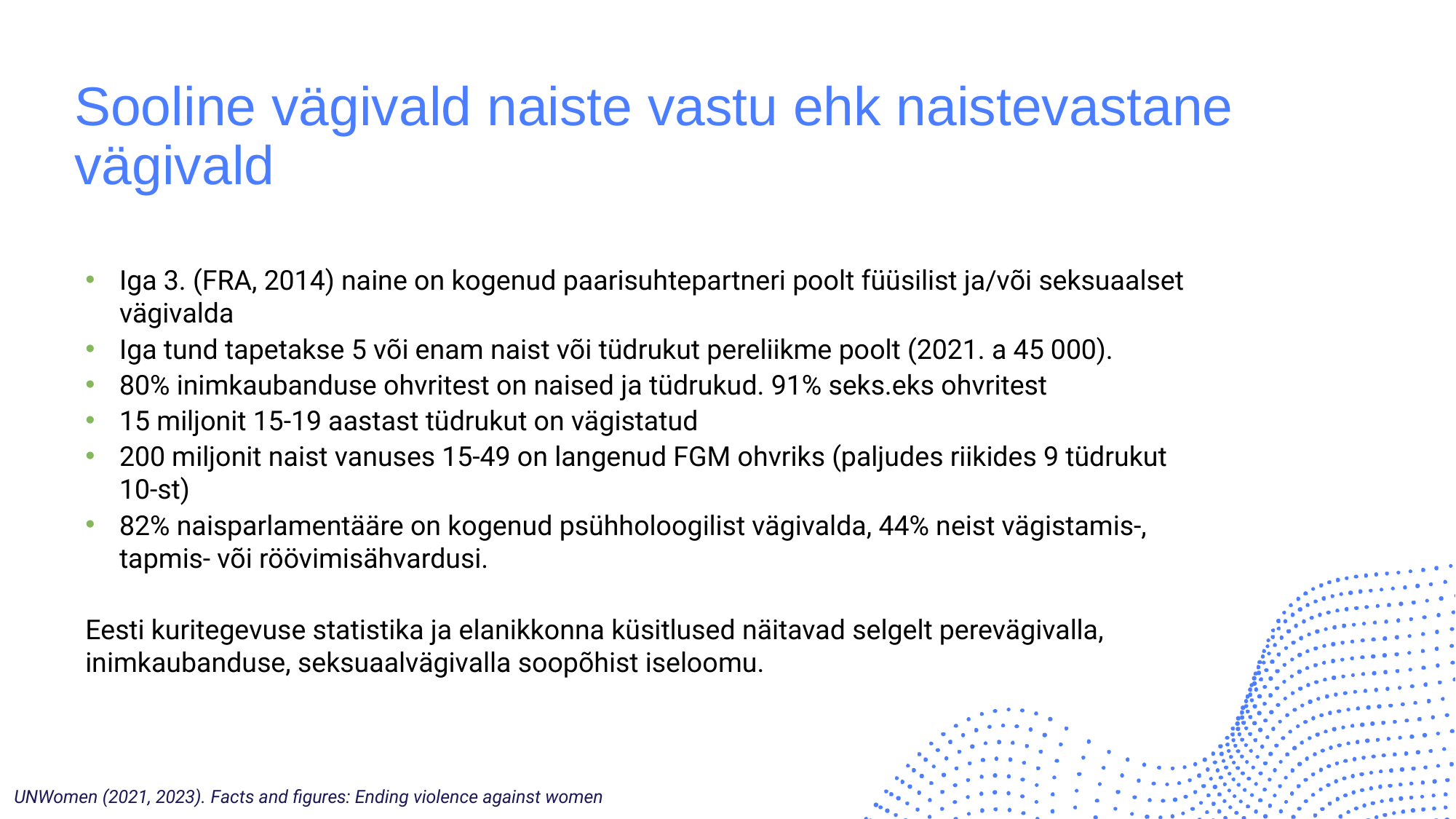

# Sooline vägivald naiste vastu ehk naistevastane vägivald
Iga 3. (FRA, 2014) naine on kogenud paarisuhtepartneri poolt füüsilist ja/või seksuaalset vägivalda
Iga tund tapetakse 5 või enam naist või tüdrukut pereliikme poolt (2021. a 45 000).
80% inimkaubanduse ohvritest on naised ja tüdrukud. 91% seks.eks ohvritest
15 miljonit 15-19 aastast tüdrukut on vägistatud
200 miljonit naist vanuses 15-49 on langenud FGM ohvriks (paljudes riikides 9 tüdrukut 10-st)
82% naisparlamentääre on kogenud psühholoogilist vägivalda, 44% neist vägistamis-, tapmis- või röövimisähvardusi.

Eesti kuritegevuse statistika ja elanikkonna küsitlused näitavad selgelt perevägivalla, inimkaubanduse, seksuaalvägivalla soopõhist iseloomu.

UNWomen (2021, 2023). Facts and figures: Ending violence against women